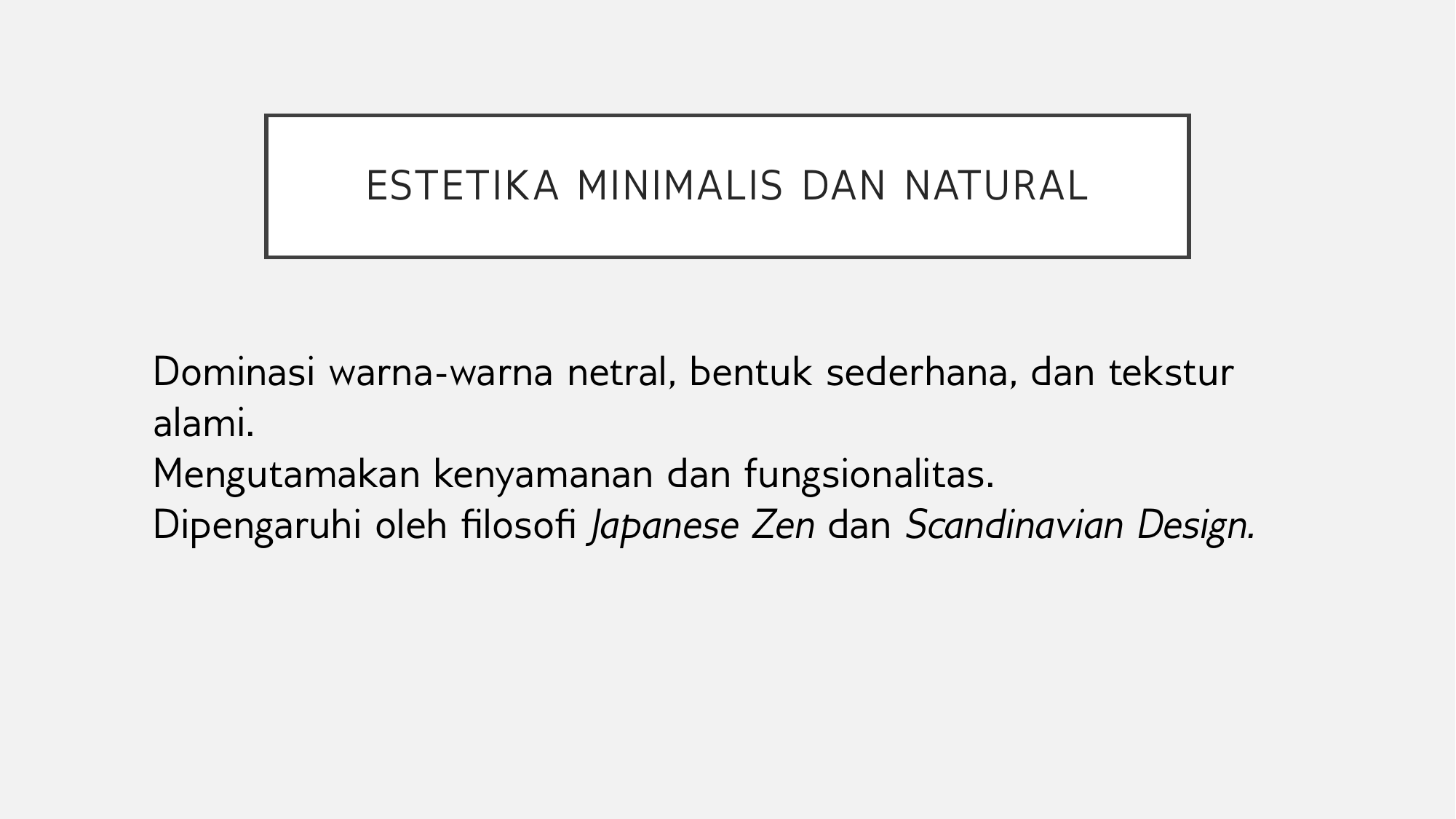

# Estetika Minimalis dan Natural
Dominasi warna-warna netral, bentuk sederhana, dan tekstur alami.
Mengutamakan kenyamanan dan fungsionalitas.
Dipengaruhi oleh filosofi Japanese Zen dan Scandinavian Design.